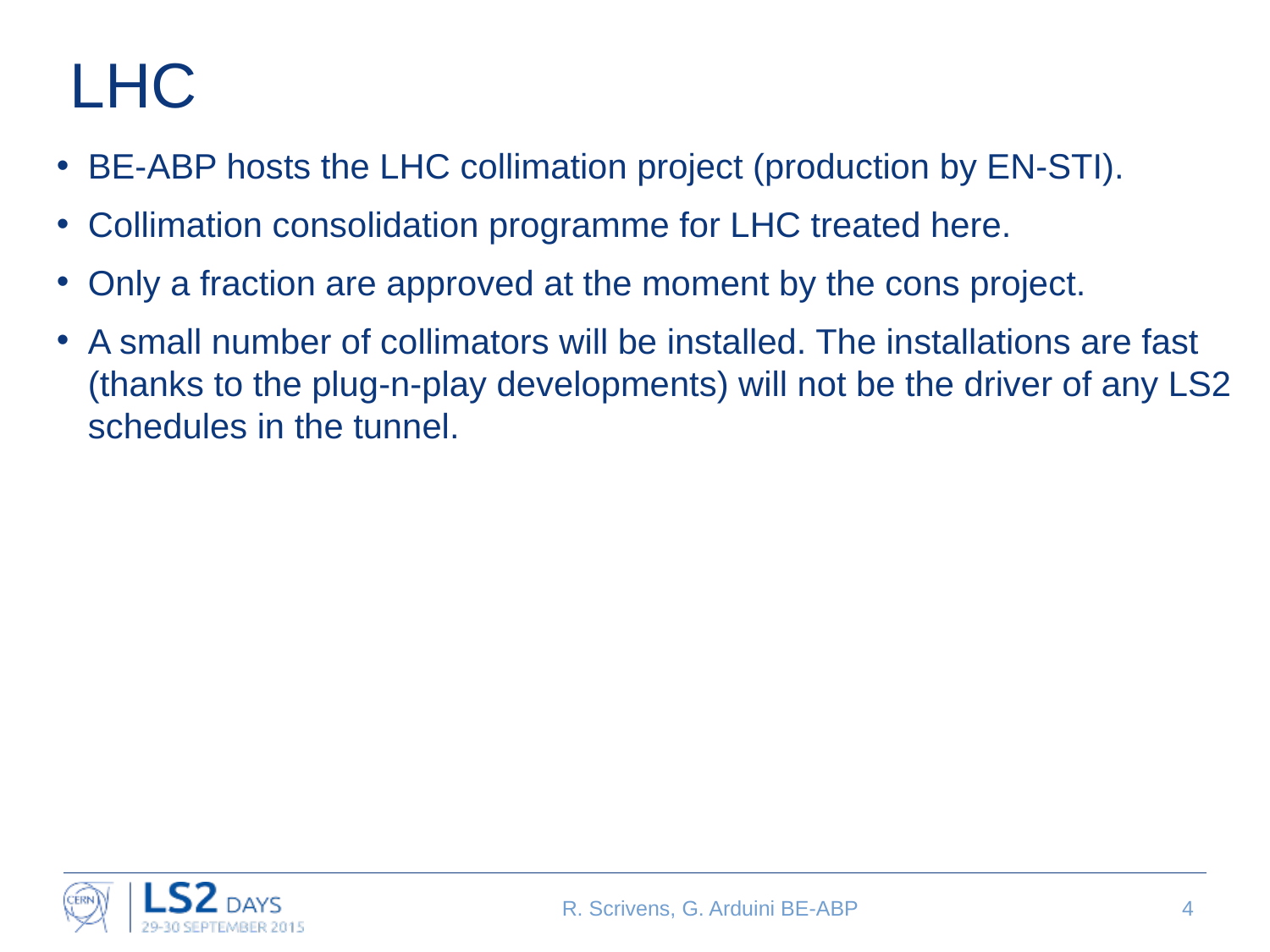

# LHC
BE-ABP hosts the LHC collimation project (production by EN-STI).
Collimation consolidation programme for LHC treated here.
Only a fraction are approved at the moment by the cons project.
A small number of collimators will be installed. The installations are fast (thanks to the plug-n-play developments) will not be the driver of any LS2 schedules in the tunnel.
R. Scrivens, G. Arduini BE-ABP
4